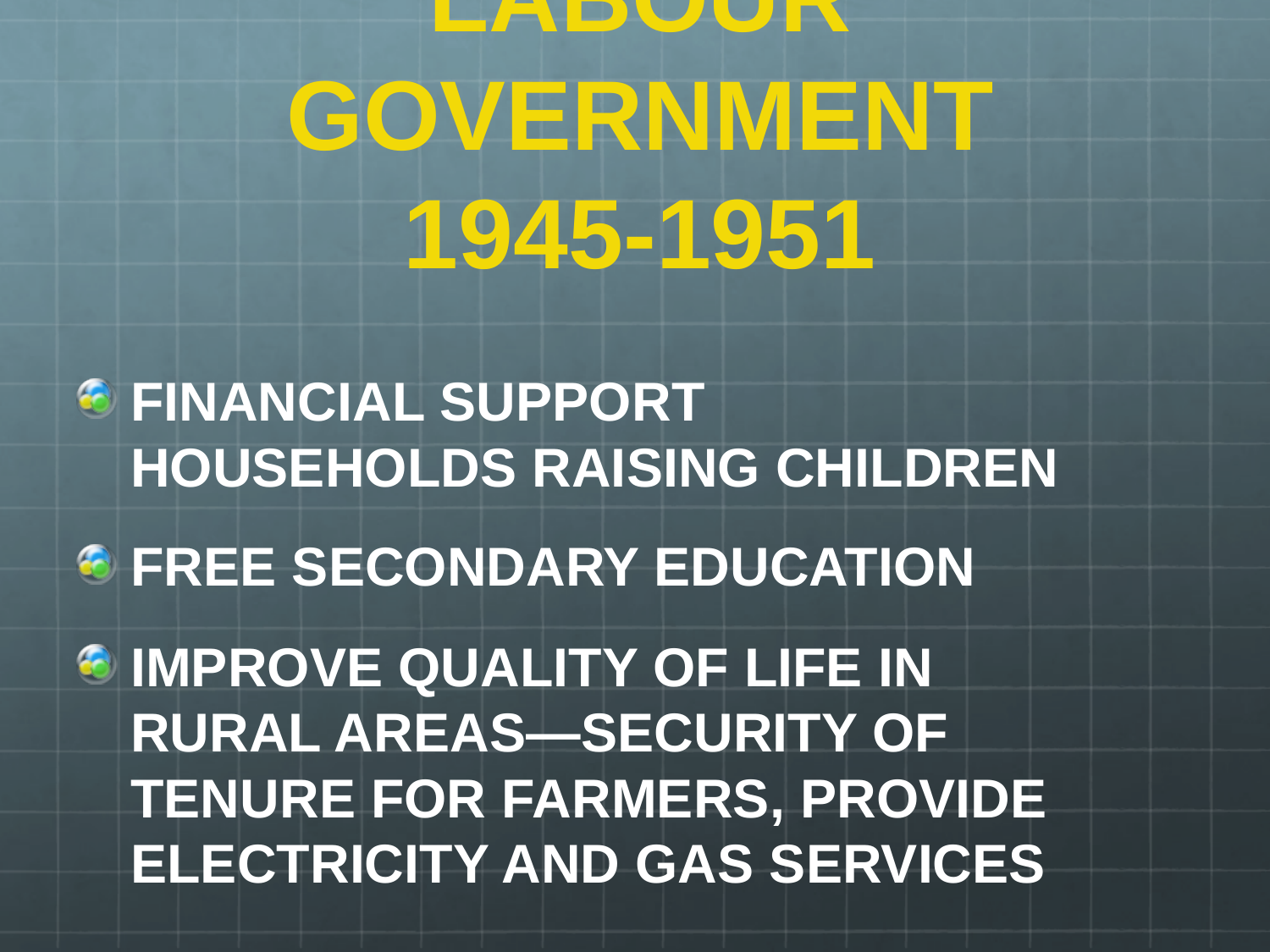

# LABOUR GOVERNMENT 1945-1951
FINANCIAL SUPPORT HOUSEHOLDS RAISING CHILDREN
FREE SECONDARY EDUCATION
IMPROVE QUALITY OF LIFE IN RURAL AREAS—SECURITY OF TENURE FOR FARMERS, PROVIDE ELECTRICITY AND GAS SERVICES